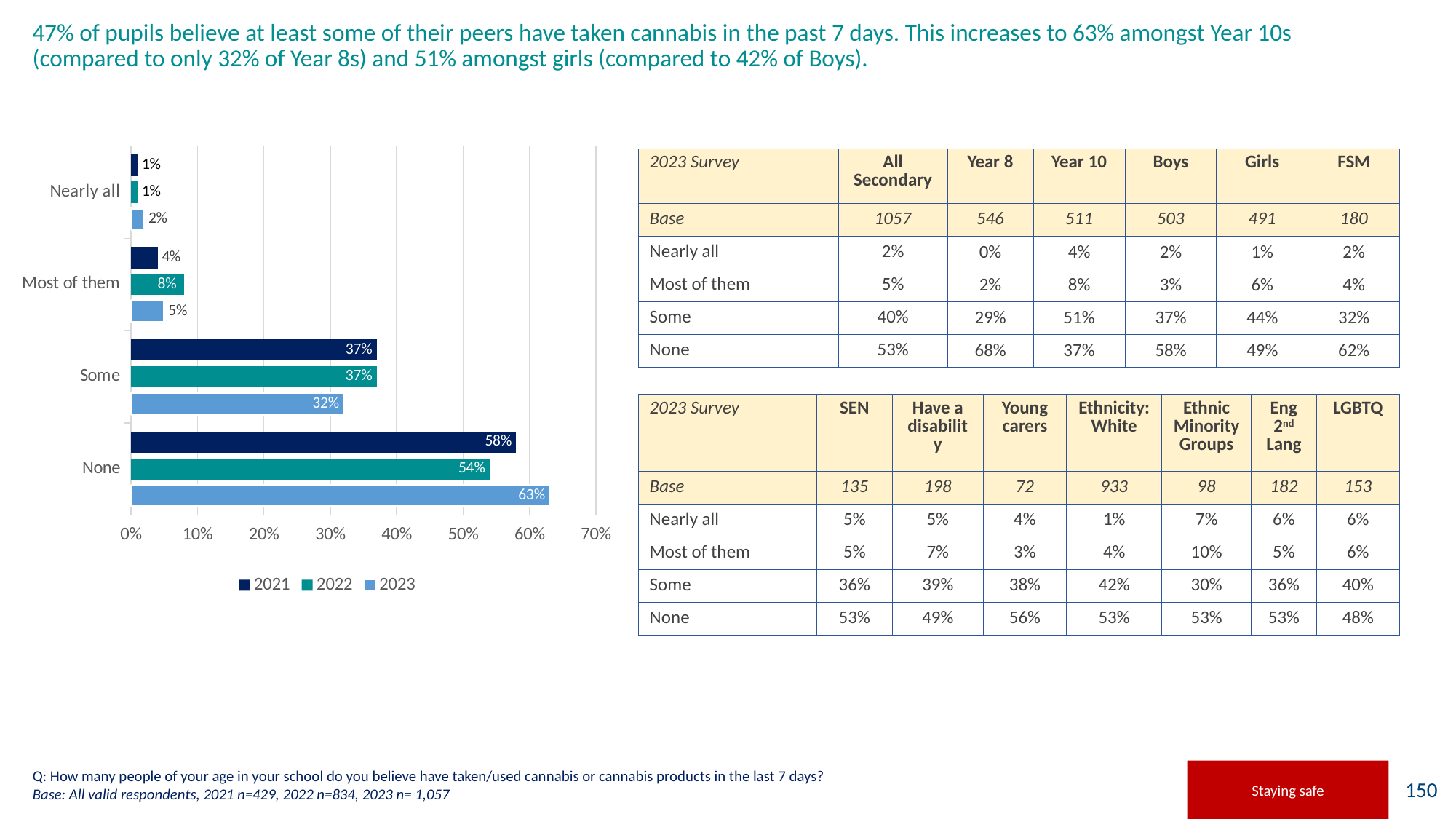

# 47% of pupils believe at least some of their peers have taken cannabis in the past 7 days. This increases to 63% amongst Year 10s (compared to only 32% of Year 8s) and 51% amongst girls (compared to 42% of Boys).

### Chart

| Category | 2023 | 2022 | 2021 |
|---|---|---|---|
| None | 0.63 | 0.54 | 0.58 |
| Some | 0.32 | 0.37 | 0.37 |
| Most of them | 0.05 | 0.08 | 0.04 |
| Nearly all | 0.02 | 0.01 | 0.01 |
| 2023 Survey | All Secondary | Year 8 | Year 10 | Boys | Girls | FSM |
| --- | --- | --- | --- | --- | --- | --- |
| Base | 1057 | 546 | 511 | 503 | 491 | 180 |
| Nearly all | 2% | 0% | 4% | 2% | 1% | 2% |
| Most of them | 5% | 2% | 8% | 3% | 6% | 4% |
| Some | 40% | 29% | 51% | 37% | 44% | 32% |
| None | 53% | 68% | 37% | 58% | 49% | 62% |
| 2023 Survey | SEN | Have a disability | Young carers | Ethnicity: White | Ethnic Minority Groups | Eng 2nd Lang | LGBTQ |
| --- | --- | --- | --- | --- | --- | --- | --- |
| Base | 135 | 198 | 72 | 933 | 98 | 182 | 153 |
| Nearly all | 5% | 5% | 4% | 1% | 7% | 6% | 6% |
| Most of them | 5% | 7% | 3% | 4% | 10% | 5% | 6% |
| Some | 36% | 39% | 38% | 42% | 30% | 36% | 40% |
| None | 53% | 49% | 56% | 53% | 53% | 53% | 48% |
Q: How many people of your age in your school do you believe have taken/used cannabis or cannabis products in the last 7 days?
Base: All valid respondents, 2021 n=429, 2022 n=834, 2023 n= 1,057
Staying safe